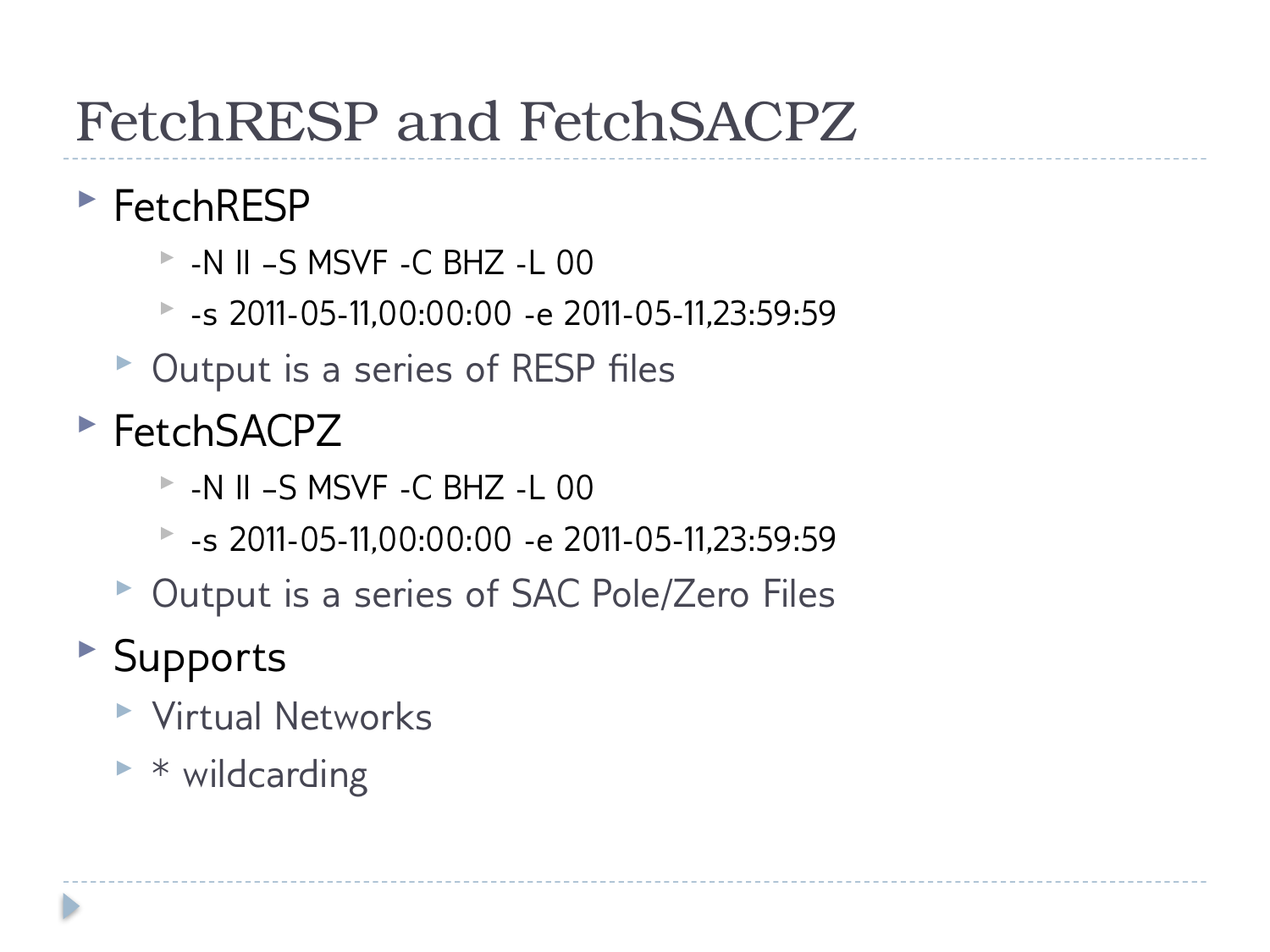

# FetchRESP and FetchSACPZ
FetchRESP
-N II –S MSVF -C BHZ -L 00
-s 2011-05-11,00:00:00 -e 2011-05-11,23:59:59
Output is a series of RESP files
FetchSACPZ
-N II –S MSVF -C BHZ -L 00
-s 2011-05-11,00:00:00 -e 2011-05-11,23:59:59
Output is a series of SAC Pole/Zero Files
Supports
Virtual Networks
* wildcarding